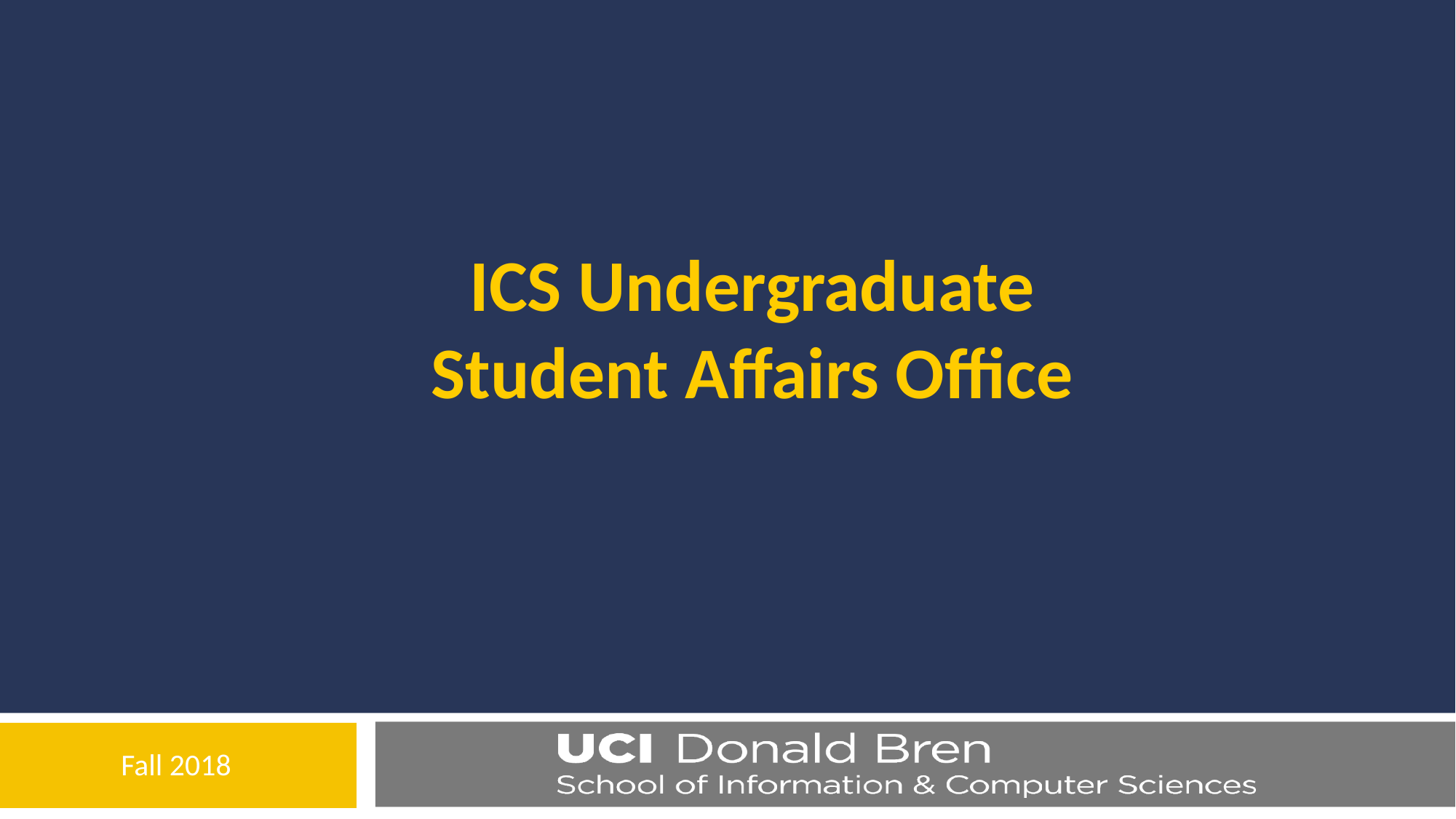

ICS Undergraduate Student Affairs Office

Fall 2018